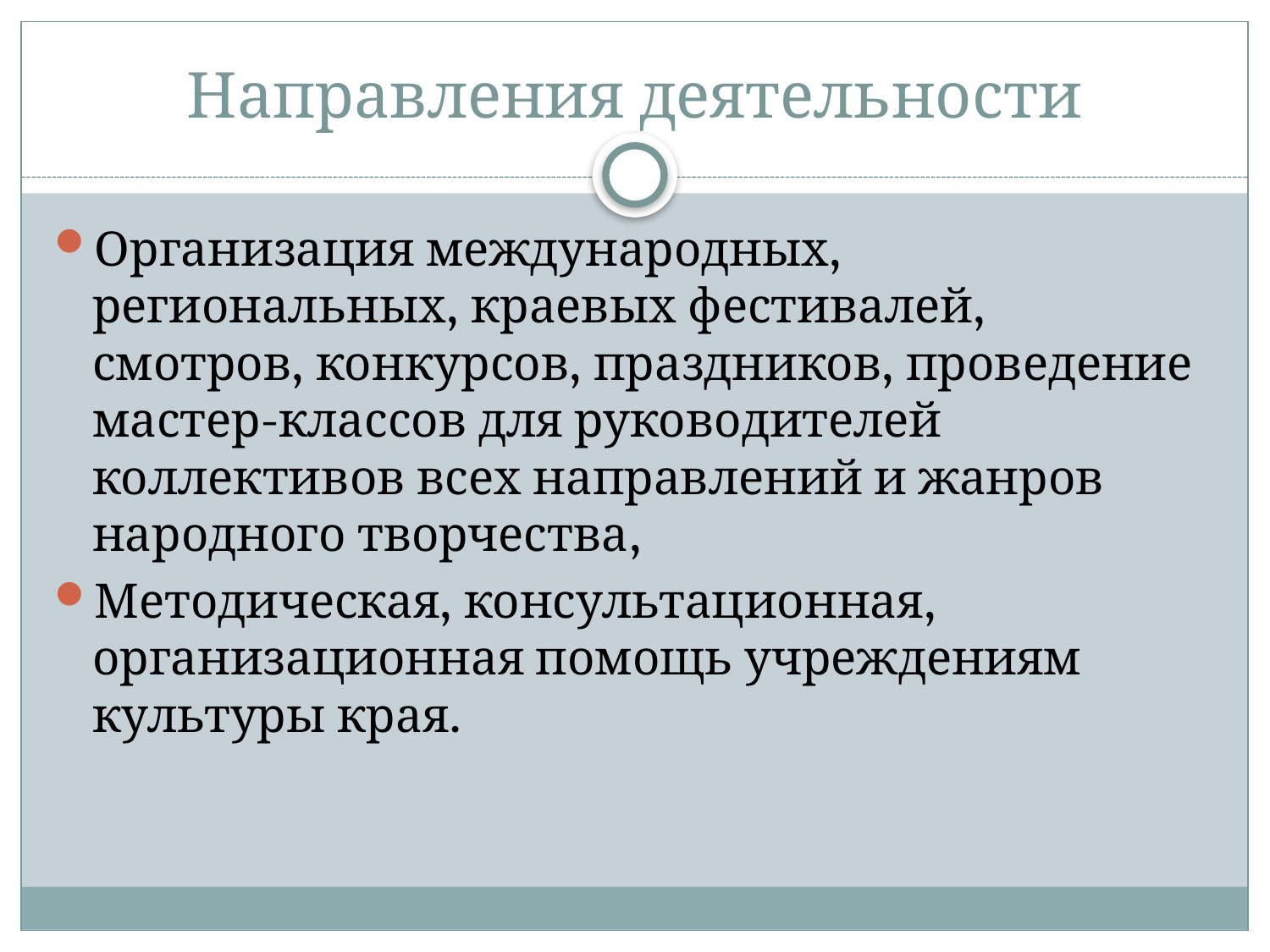

# Направления деятельности
Организация международных, региональных, краевых фестивалей, смотров, конкурсов, праздников, проведение мастер-классов для руководителей коллективов всех направлений и жанров народного творчества,
Методическая, консультационная, организационная помощь учреждениям культуры края.